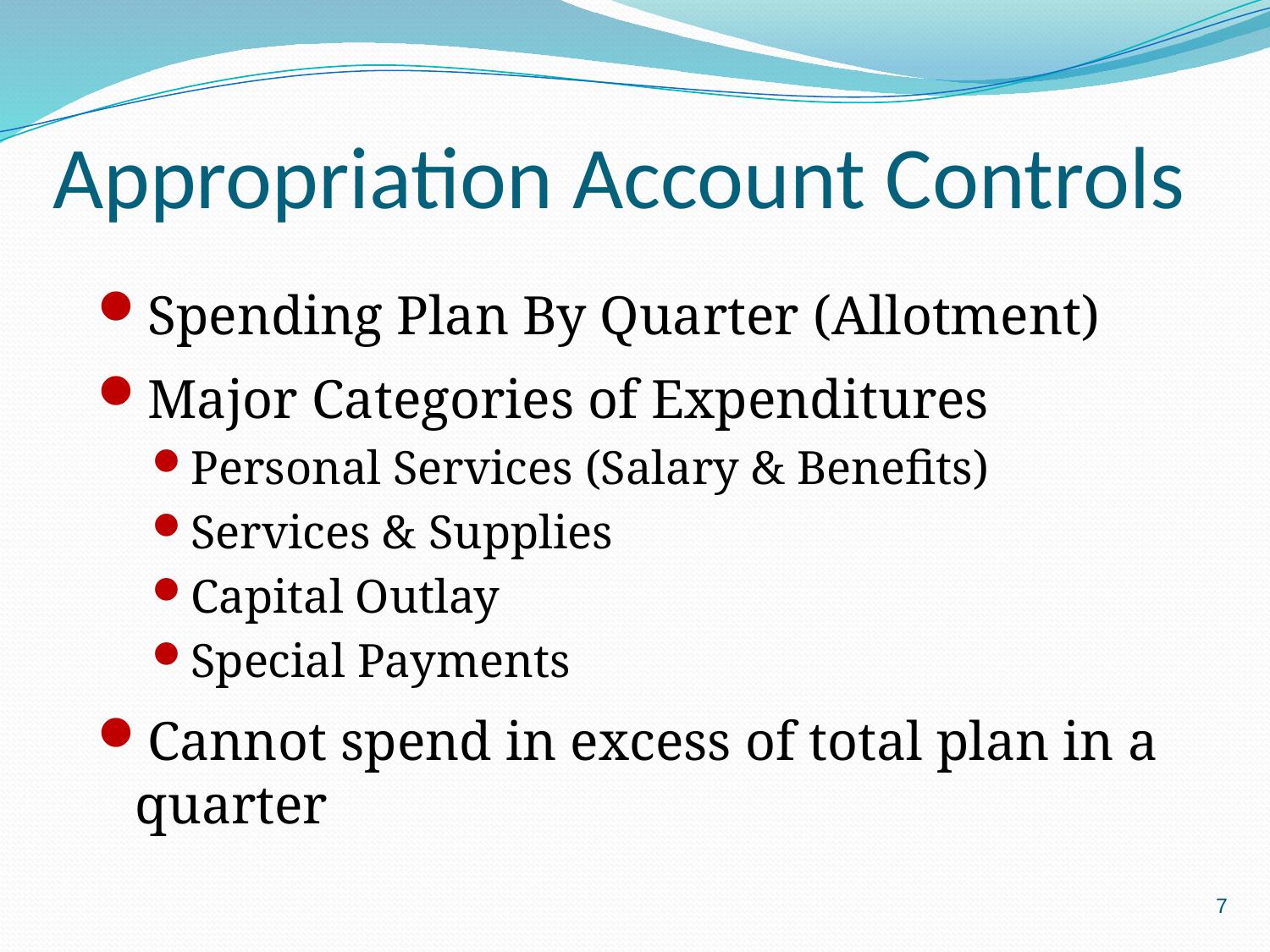

# Appropriation Account Controls
Spending Plan By Quarter (Allotment)
Major Categories of Expenditures
Personal Services (Salary & Benefits)
Services & Supplies
Capital Outlay
Special Payments
Cannot spend in excess of total plan in a quarter
7